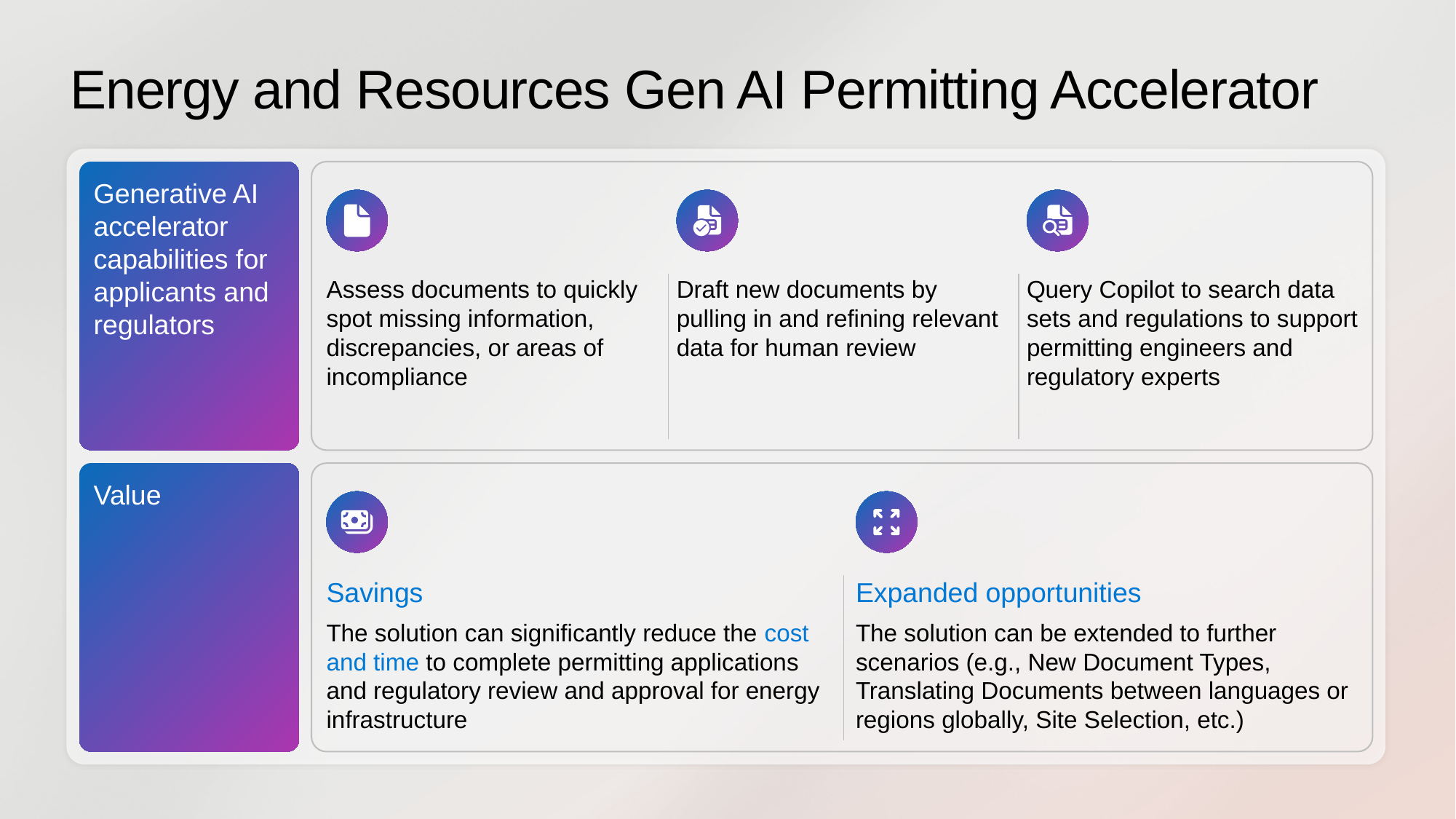

# Energy and Resources Gen AI Permitting Accelerator

Generative AI accelerator capabilities for
applicants and regulators

Assess documents to quickly spot missing information, discrepancies, or areas of incompliance
Draft new documents by pulling in and refining relevant data for human review

Query Copilot to search data sets and regulations to support permitting engineers and regulatory experts
Value

Savings
The solution can significantly reduce the cost and time to complete permitting applications and regulatory review and approval for energy infrastructure
Expanded opportunities
The solution can be extended to further scenarios (e.g., New Document Types, Translating Documents between languages or regions globally, Site Selection, etc.)